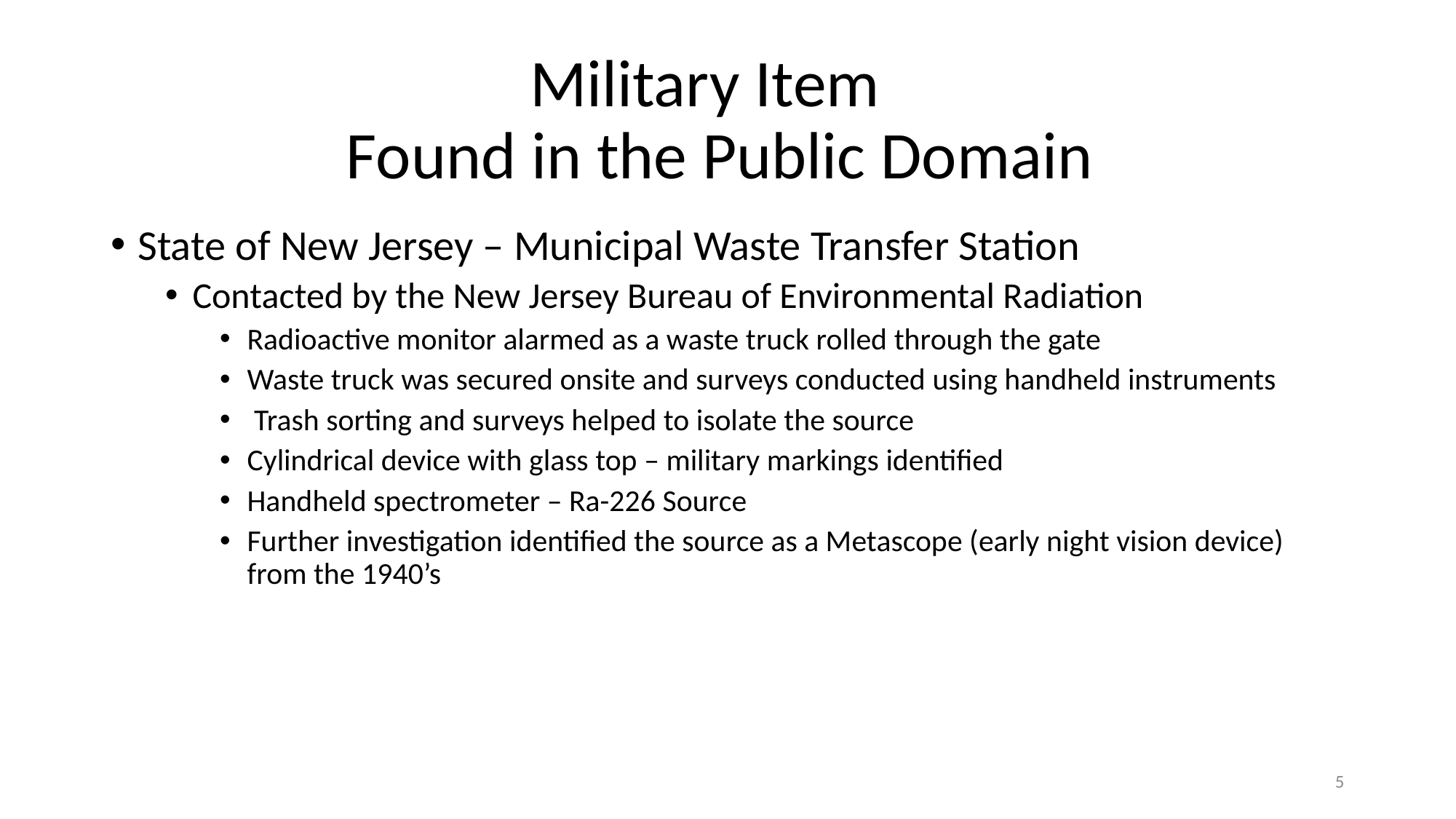

Military Item
Found in the Public Domain
State of New Jersey – Municipal Waste Transfer Station
Contacted by the New Jersey Bureau of Environmental Radiation
Radioactive monitor alarmed as a waste truck rolled through the gate
Waste truck was secured onsite and surveys conducted using handheld instruments
 Trash sorting and surveys helped to isolate the source
Cylindrical device with glass top – military markings identified
Handheld spectrometer – Ra-226 Source
Further investigation identified the source as a Metascope (early night vision device) from the 1940’s

5